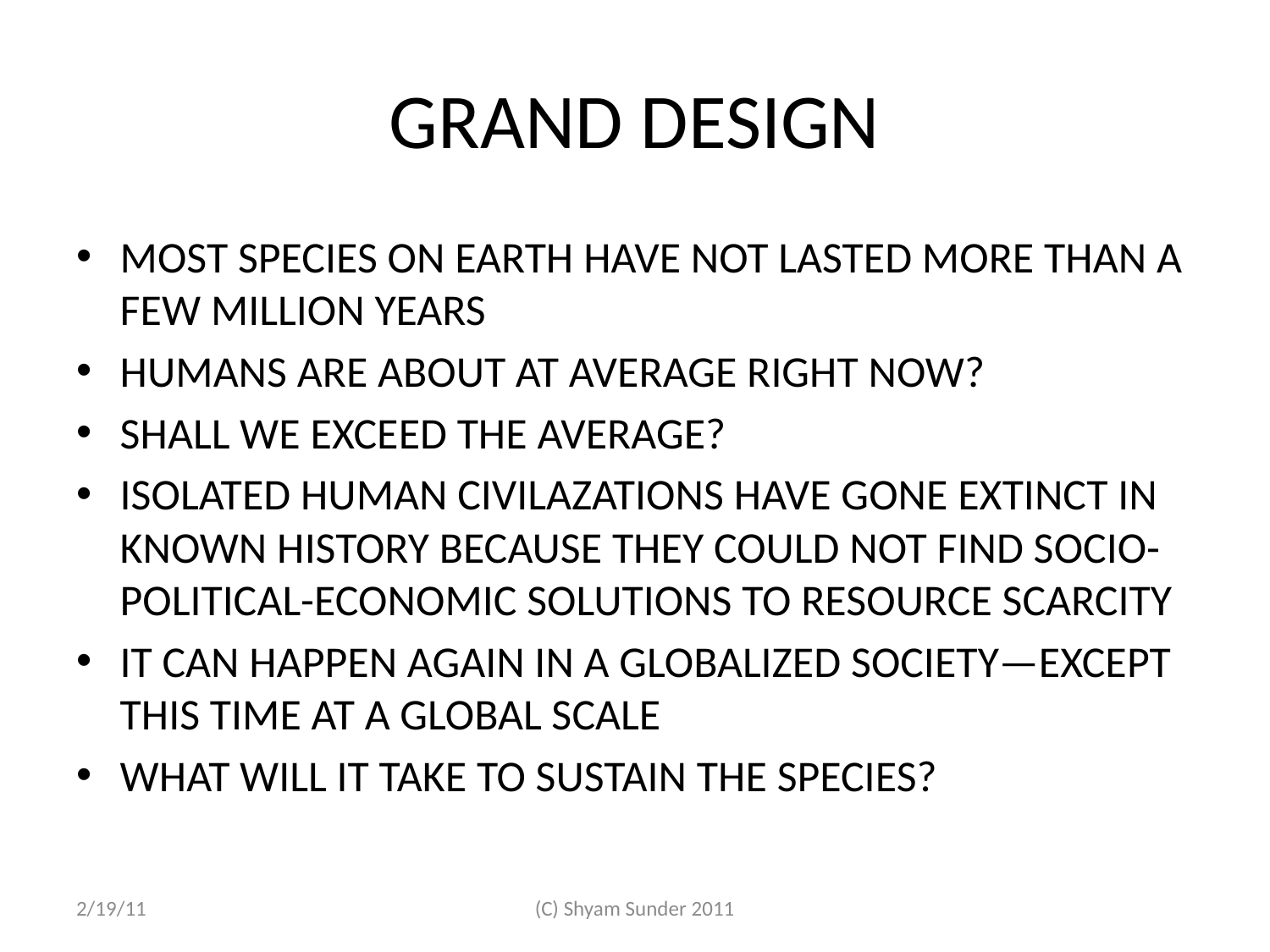

# GRAND DESIGN
MOST SPECIES ON EARTH HAVE NOT LASTED MORE THAN A FEW MILLION YEARS
HUMANS ARE ABOUT AT AVERAGE RIGHT NOW?
SHALL WE EXCEED THE AVERAGE?
ISOLATED HUMAN CIVILAZATIONS HAVE GONE EXTINCT IN KNOWN HISTORY BECAUSE THEY COULD NOT FIND SOCIO-POLITICAL-ECONOMIC SOLUTIONS TO RESOURCE SCARCITY
IT CAN HAPPEN AGAIN IN A GLOBALIZED SOCIETY—EXCEPT THIS TIME AT A GLOBAL SCALE
WHAT WILL IT TAKE TO SUSTAIN THE SPECIES?
2/19/11
(C) Shyam Sunder 2011